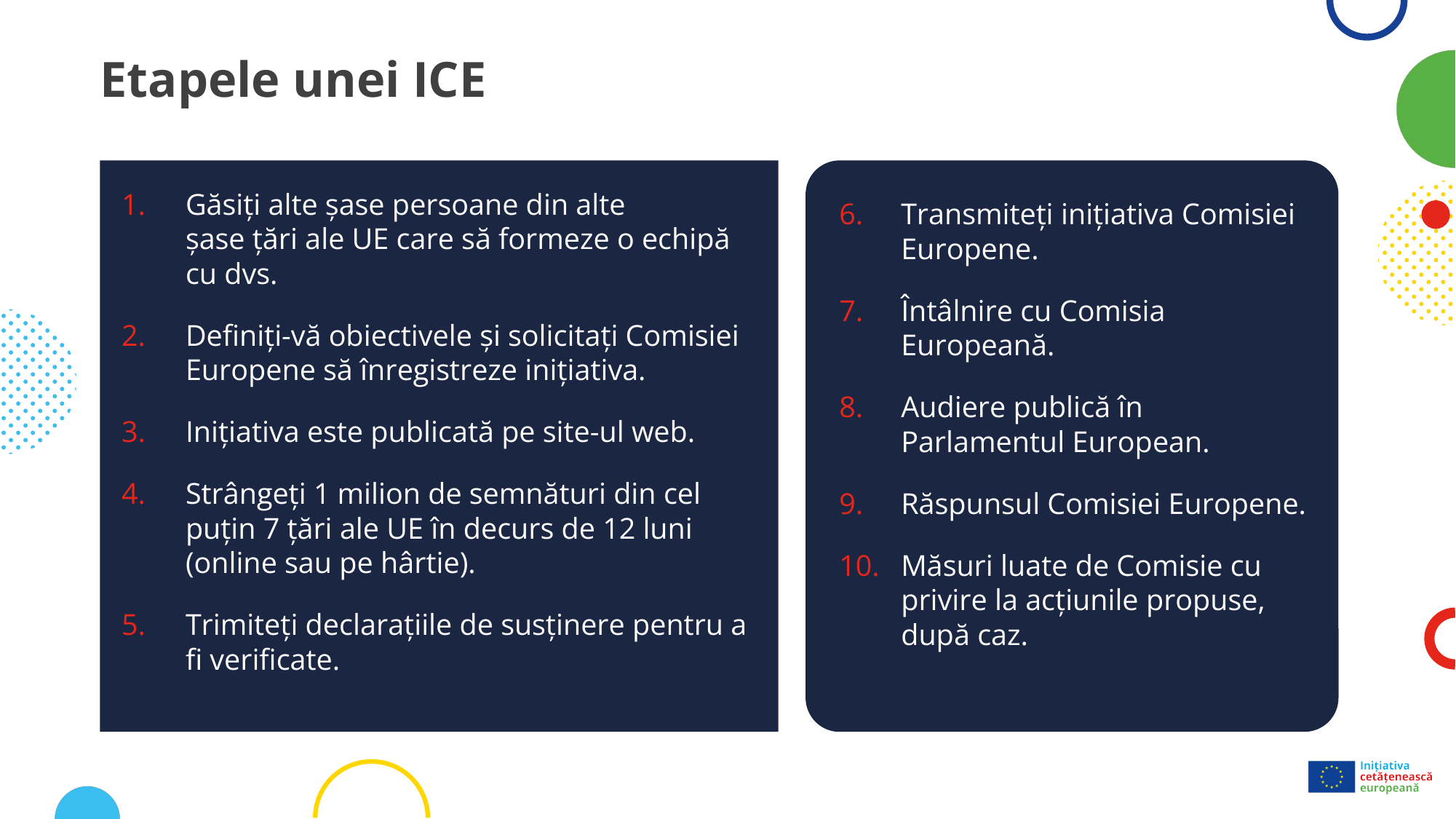

# Etapele unei ICE
Găsiți alte șase persoane din alte
șase țări ale UE care să formeze o echipă cu dvs.
Definiți-vă obiectivele și solicitați Comisiei Europene să înregistreze inițiativa.
Inițiativa este publicată pe site-ul web.
Strângeți 1 milion de semnături din cel puțin 7 țări ale UE în decurs de 12 luni
(online sau pe hârtie).
Trimiteți declarațiile de susținere pentru a fi verificate.
Transmiteți inițiativa Comisiei Europene.
Întâlnire cu Comisia Europeană.
Audiere publică în
Parlamentul European.
Răspunsul Comisiei Europene.
Măsuri luate de Comisie cu privire la acțiunile propuse, după caz.